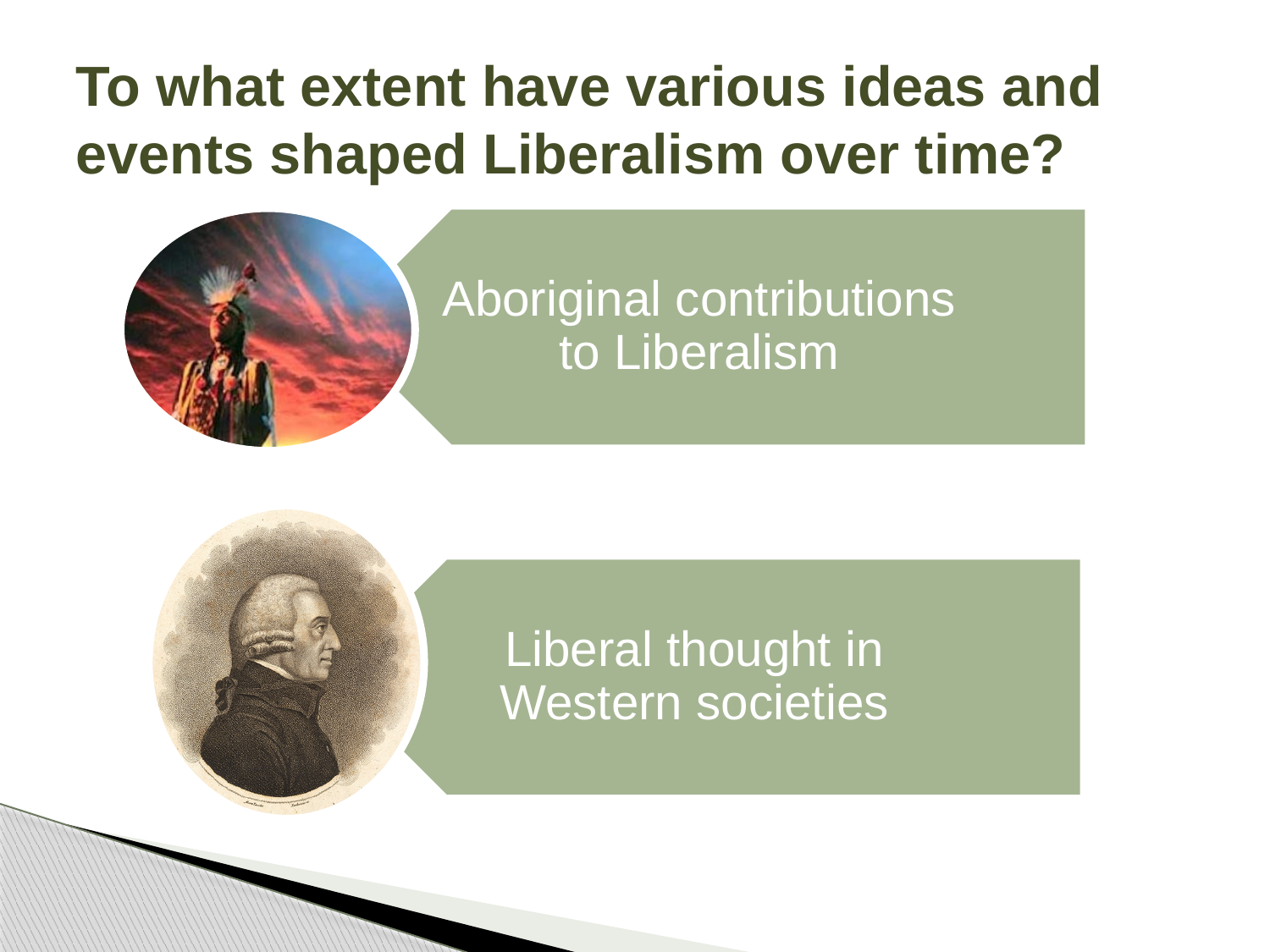

# To what extent have various ideas and events shaped Liberalism over time?
Aboriginal contributions to Liberalism
Liberal thought in Western societies